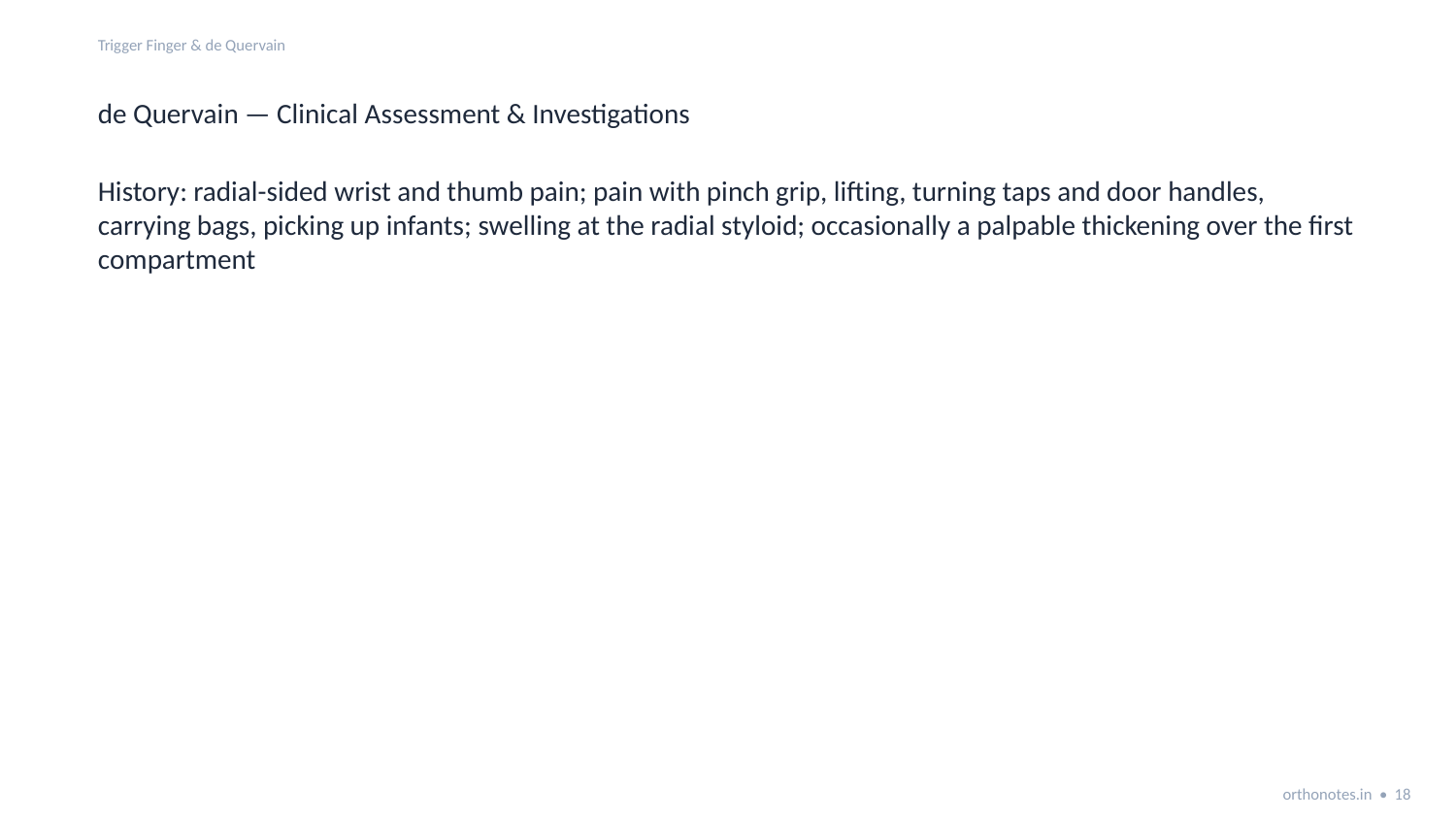

Trigger Finger & de Quervain
de Quervain — Clinical Assessment & Investigations
History: radial-sided wrist and thumb pain; pain with pinch grip, lifting, turning taps and door handles, carrying bags, picking up infants; swelling at the radial styloid; occasionally a palpable thickening over the first compartment
orthonotes.in  •  18